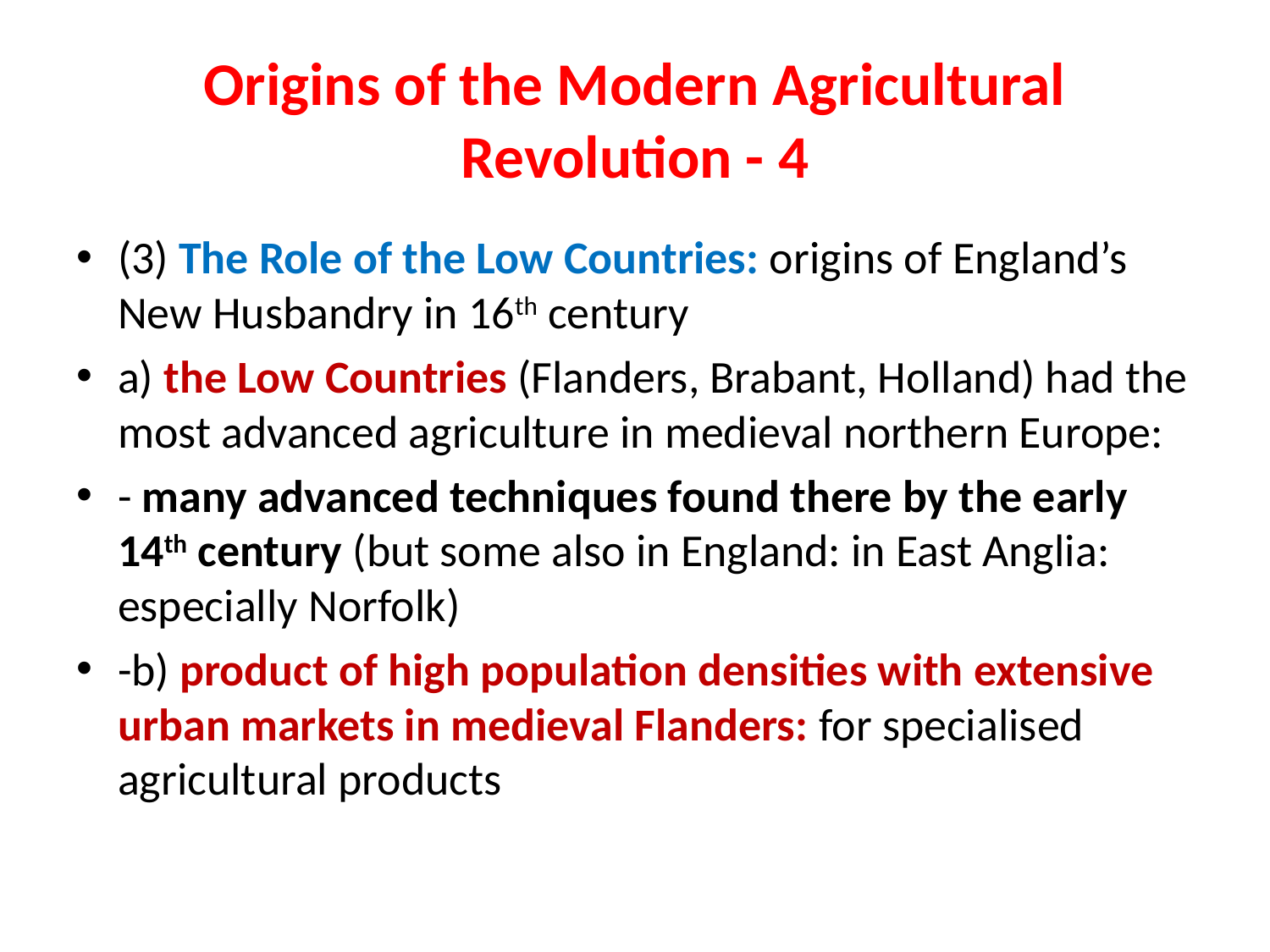

# Origins of the Modern Agricultural Revolution - 4
(3) The Role of the Low Countries: origins of England’s New Husbandry in 16th century
a) the Low Countries (Flanders, Brabant, Holland) had the most advanced agriculture in medieval northern Europe:
- many advanced techniques found there by the early 14th century (but some also in England: in East Anglia: especially Norfolk)
-b) product of high population densities with extensive urban markets in medieval Flanders: for specialised agricultural products